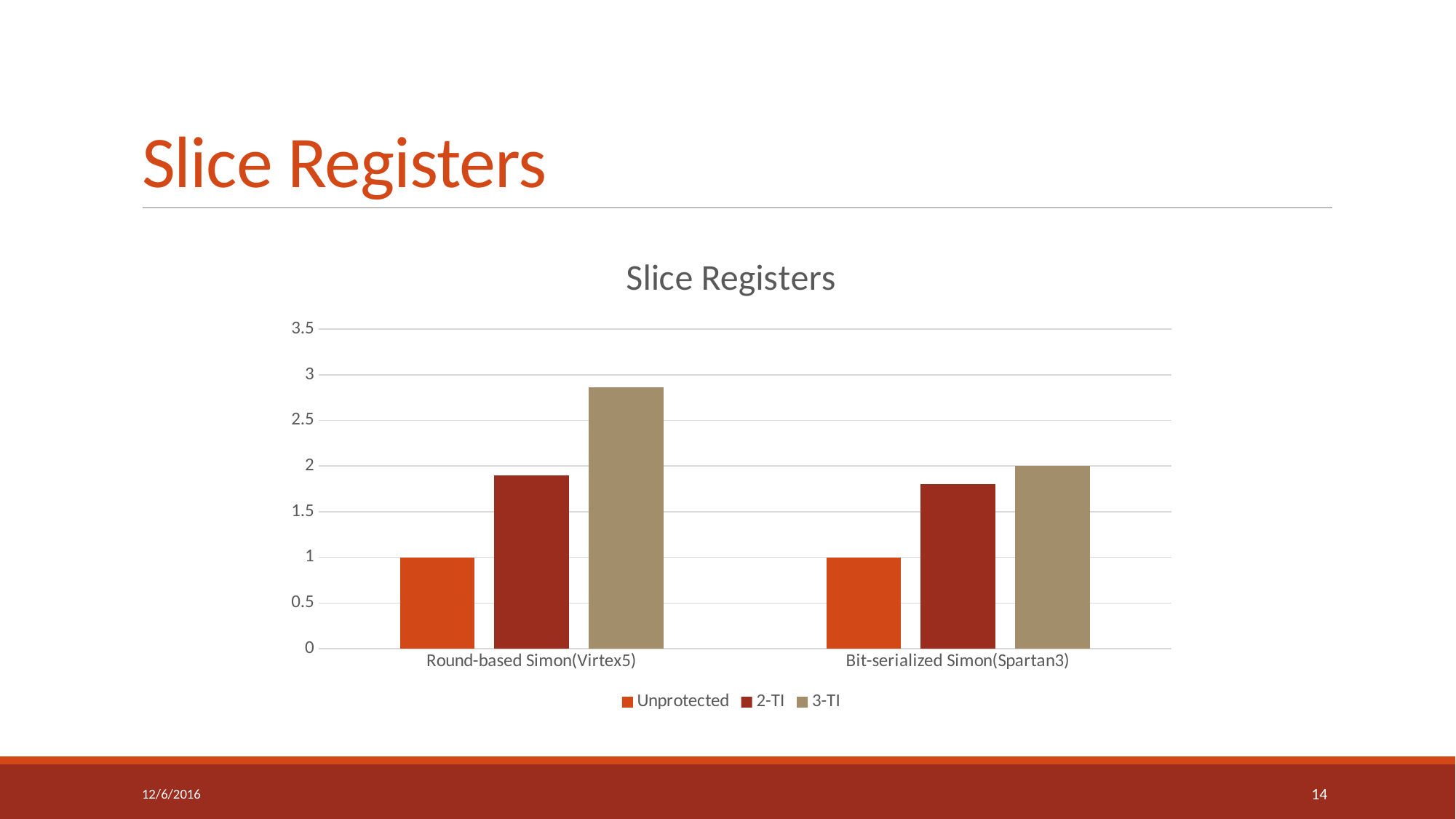

# Slice Registers

### Chart: Slice Registers

| Category | Unprotected | 2-TI | 3-TI |
|---|---|---|---|
| Round-based Simon(Virtex5) | 1.0 | 1.9 | 2.86 |
| Bit-serialized Simon(Spartan3) | 1.0 | 1.8 | 2.0 |
12/6/2016
14